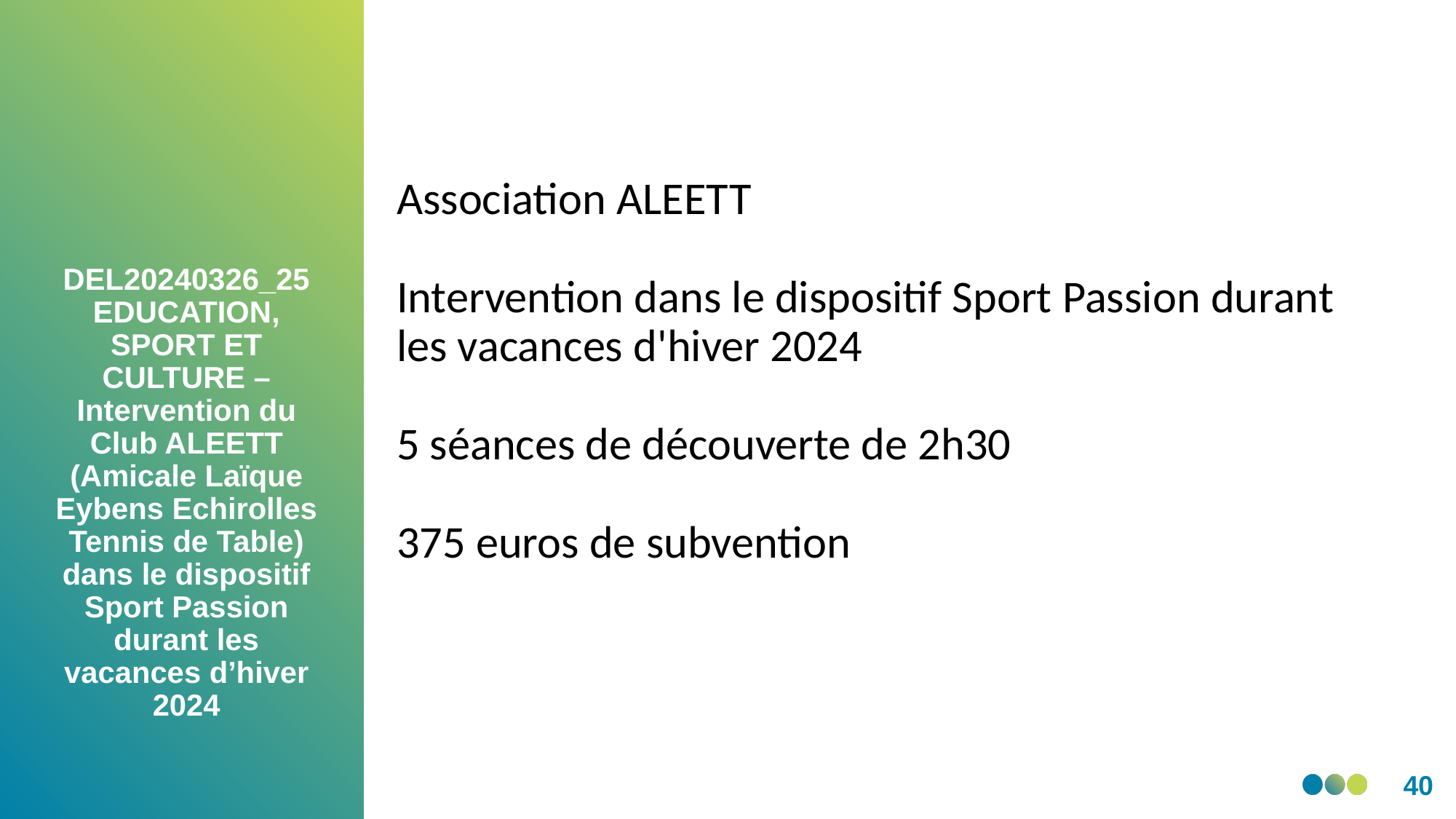

Association ALEETT

Intervention dans le dispositif Sport Passion durant les vacances d'hiver 2024

5 séances de découverte de 2h30

375 euros de subvention

DEL20240326_25 EDUCATION, SPORT ET CULTURE – Intervention du Club ALEETT (Amicale Laïque Eybens Echirolles Tennis de Table) dans le dispositif Sport Passion durant les vacances d’hiver 2024